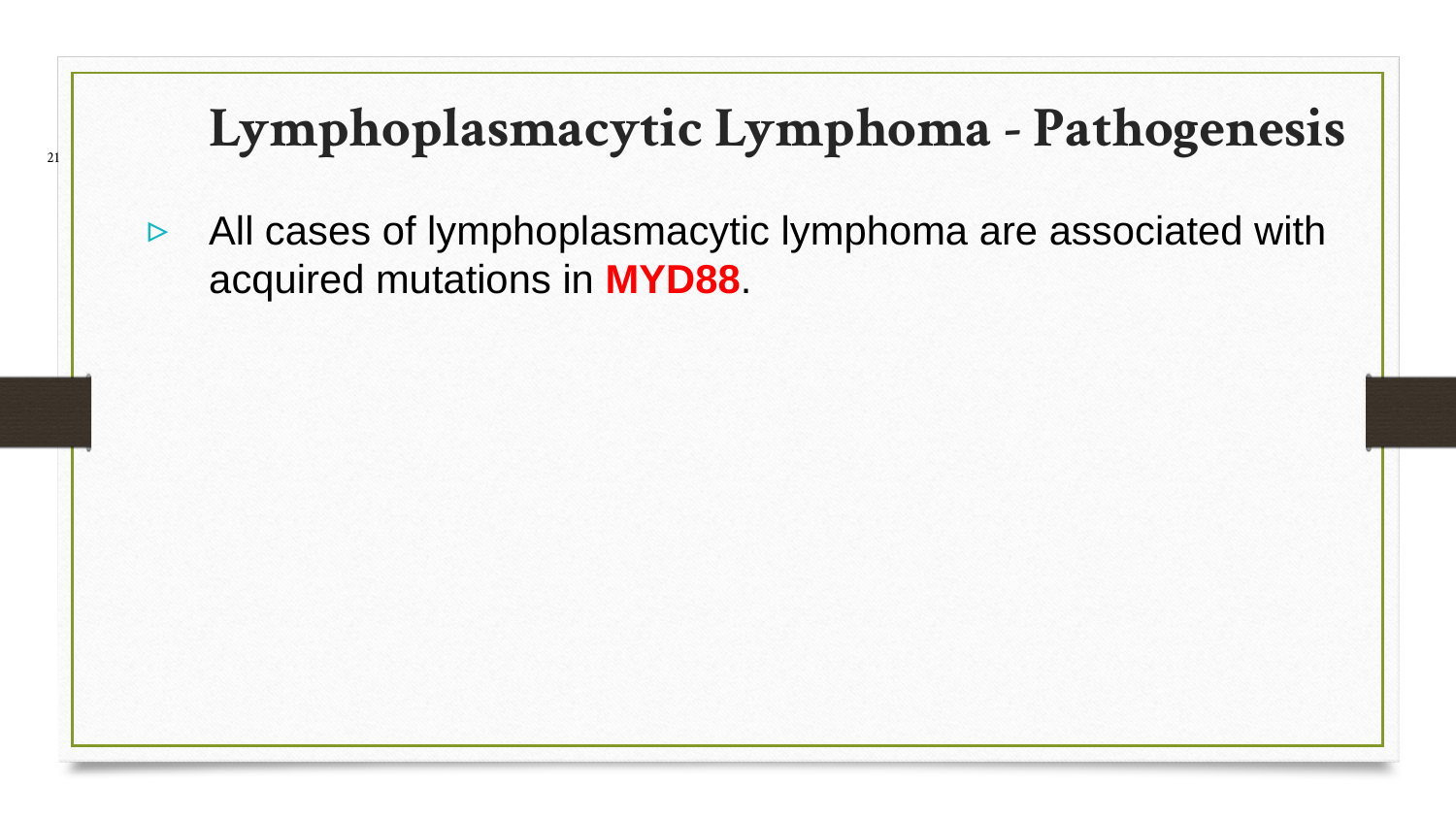

21

# Lymphoplasmacytic Lymphoma - Pathogenesis

All cases of lymphoplasmacytic lymphoma are associated with acquired mutations in MYD88.